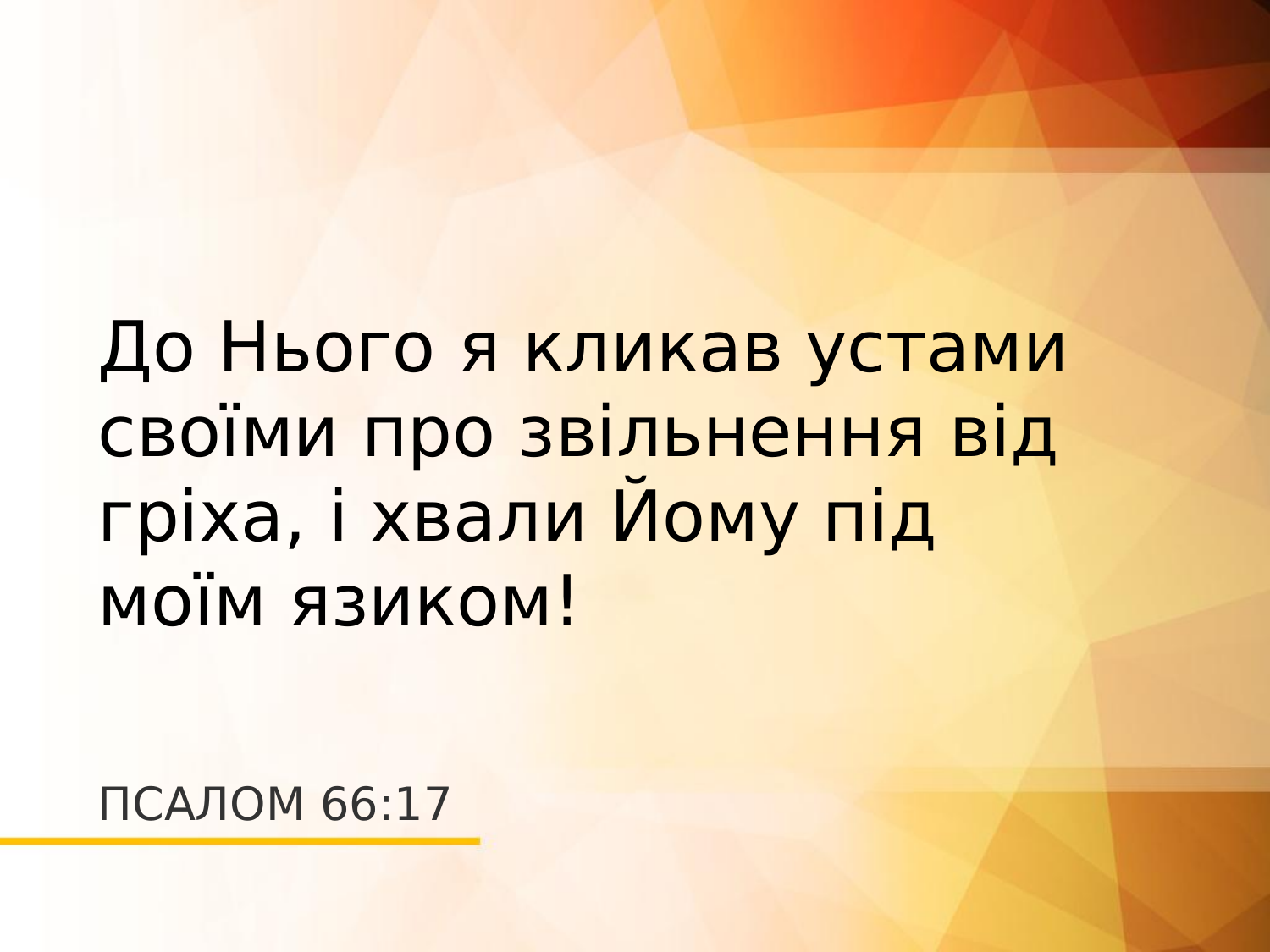

До Нього я кликав устами своїми про звільнення від гріха, і хвали Йому під
моїм язиком!
# ПСАЛОМ 66:17